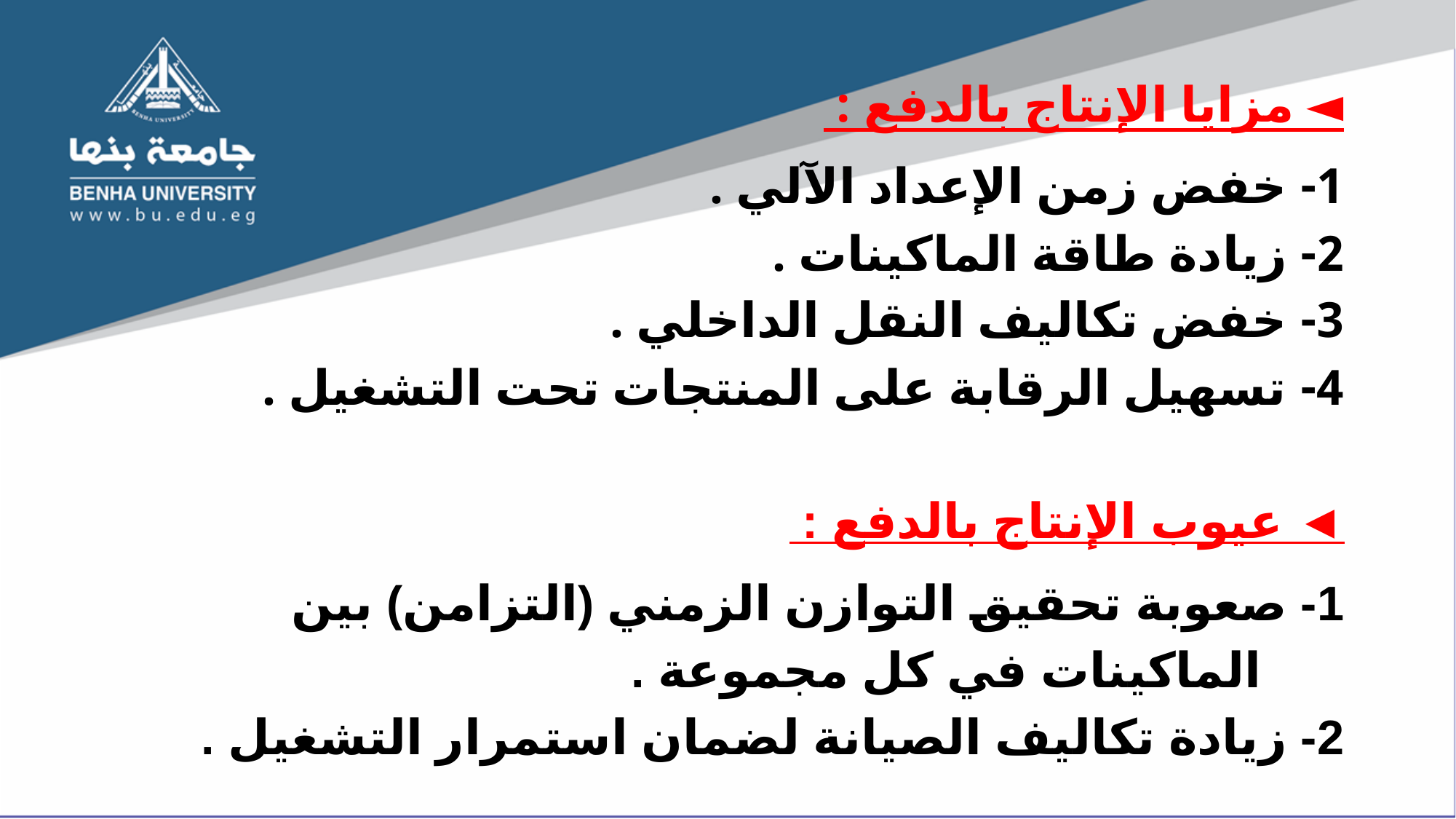

◄ مزايا الإنتاج بالدفع :
1- خفض زمن الإعداد الآلي .
2- زيادة طاقة الماكينات .
3- خفض تكاليف النقل الداخلي .
4- تسهيل الرقابة على المنتجات تحت التشغيل .

◄ عيوب الإنتاج بالدفع :
1- صعوبة تحقيق التوازن الزمني (التزامن) بين الماكينات في كل مجموعة .
2- زيادة تكاليف الصيانة لضمان استمرار التشغيل .
3- يحتاج إلى مشرفين ذو مهارة عالية .